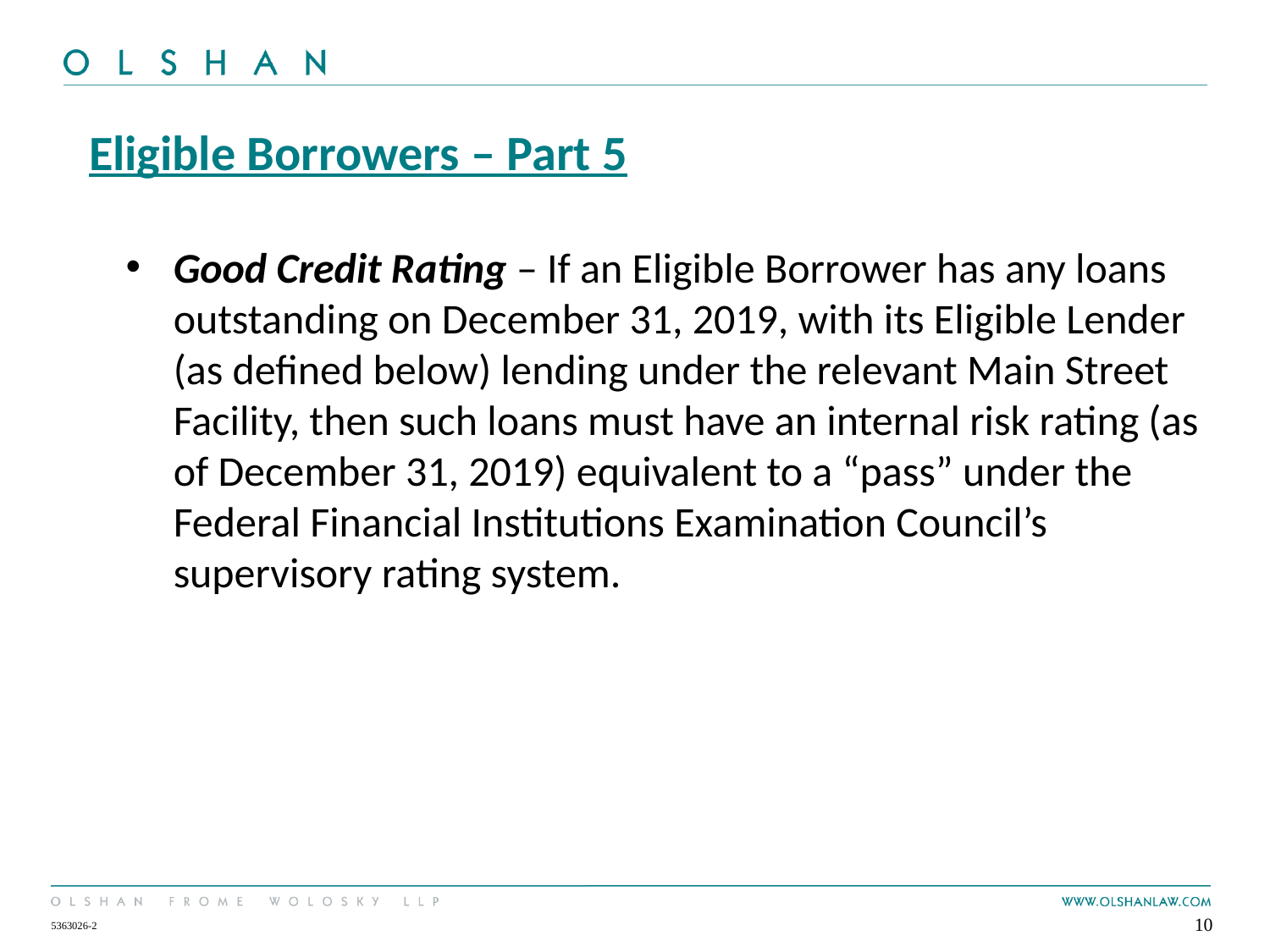

Eligible Borrowers – Part 5
Good Credit Rating – If an Eligible Borrower has any loans outstanding on December 31, 2019, with its Eligible Lender (as defined below) lending under the relevant Main Street Facility, then such loans must have an internal risk rating (as of December 31, 2019) equivalent to a “pass” under the Federal Financial Institutions Examination Council’s supervisory rating system.
10